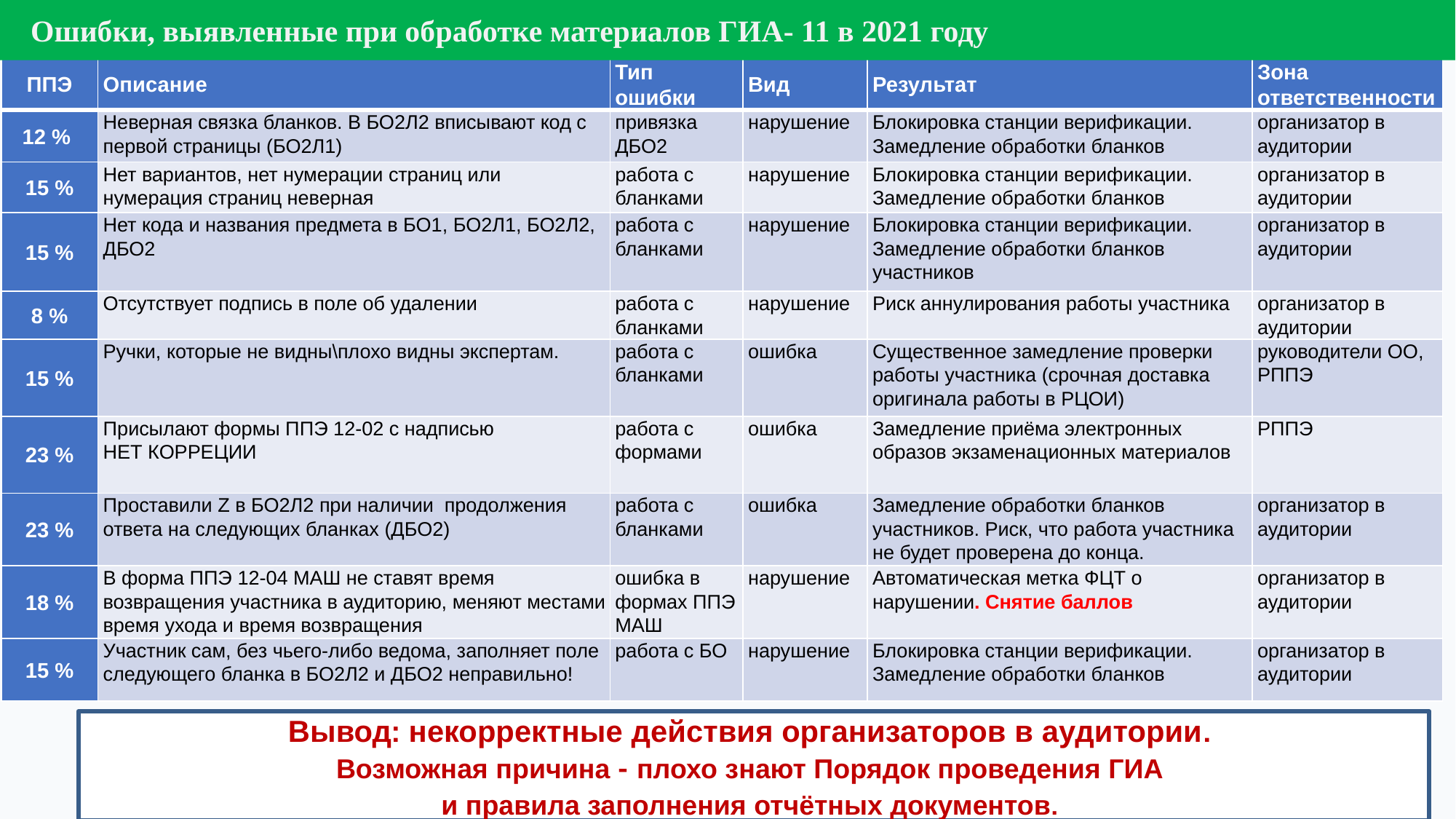

Ошибки, выявленные при обработке материалов ГИА- 11 в 2021 году
| ППЭ | Описание | Тип ошибки | Вид | Результат | Зона ответственности |
| --- | --- | --- | --- | --- | --- |
| 12 % | Неверная связка бланков. В БО2Л2 вписывают код с первой страницы (БО2Л1) | привязка ДБО2 | нарушение | Блокировка станции верификации. Замедление обработки бланков | организатор в аудитории |
| 15 % | Нет вариантов, нет нумерации страниц или нумерация страниц неверная | работа с бланками | нарушение | Блокировка станции верификации. Замедление обработки бланков | организатор в аудитории |
| 15 % | Нет кода и названия предмета в БО1, БО2Л1, БО2Л2, ДБО2 | работа с бланками | нарушение | Блокировка станции верификации. Замедление обработки бланков участников | организатор в аудитории |
| 8 % | Отсутствует подпись в поле об удалении | работа с бланками | нарушение | Риск аннулирования работы участника | организатор в аудитории |
| 15 % | Ручки, которые не видны\плохо видны экспертам. | работа с бланками | ошибка | Существенное замедление проверки работы участника (срочная доставка оригинала работы в РЦОИ) | руководители ОО, РППЭ |
| 23 % | Присылают формы ППЭ 12-02 с надписью НЕТ КОРРЕЦИИ | работа с формами | ошибка | Замедление приёма электронных образов экзаменационных материалов | РППЭ |
| 23 % | Проставили Z в БО2Л2 при наличии продолжения ответа на следующих бланках (ДБО2) | работа с бланками | ошибка | Замедление обработки бланков участников. Риск, что работа участника не будет проверена до конца. | организатор в аудитории |
| 18 % | В форма ППЭ 12-04 МАШ не ставят время возвращения участника в аудиторию, меняют местами время ухода и время возвращения | ошибка в формах ППЭ МАШ | нарушение | Автоматическая метка ФЦТ о нарушении. Снятие баллов | организатор в аудитории |
| 15 % | Участник сам, без чьего-либо ведома, заполняет поле следующего бланка в БО2Л2 и ДБО2 неправильно! | работа с БО | нарушение | Блокировка станции верификации. Замедление обработки бланков | организатор в аудитории |
Вывод: некорректные действия организаторов в аудитории.
Возможная причина - плохо знают Порядок проведения ГИА
и правила заполнения отчётных документов.